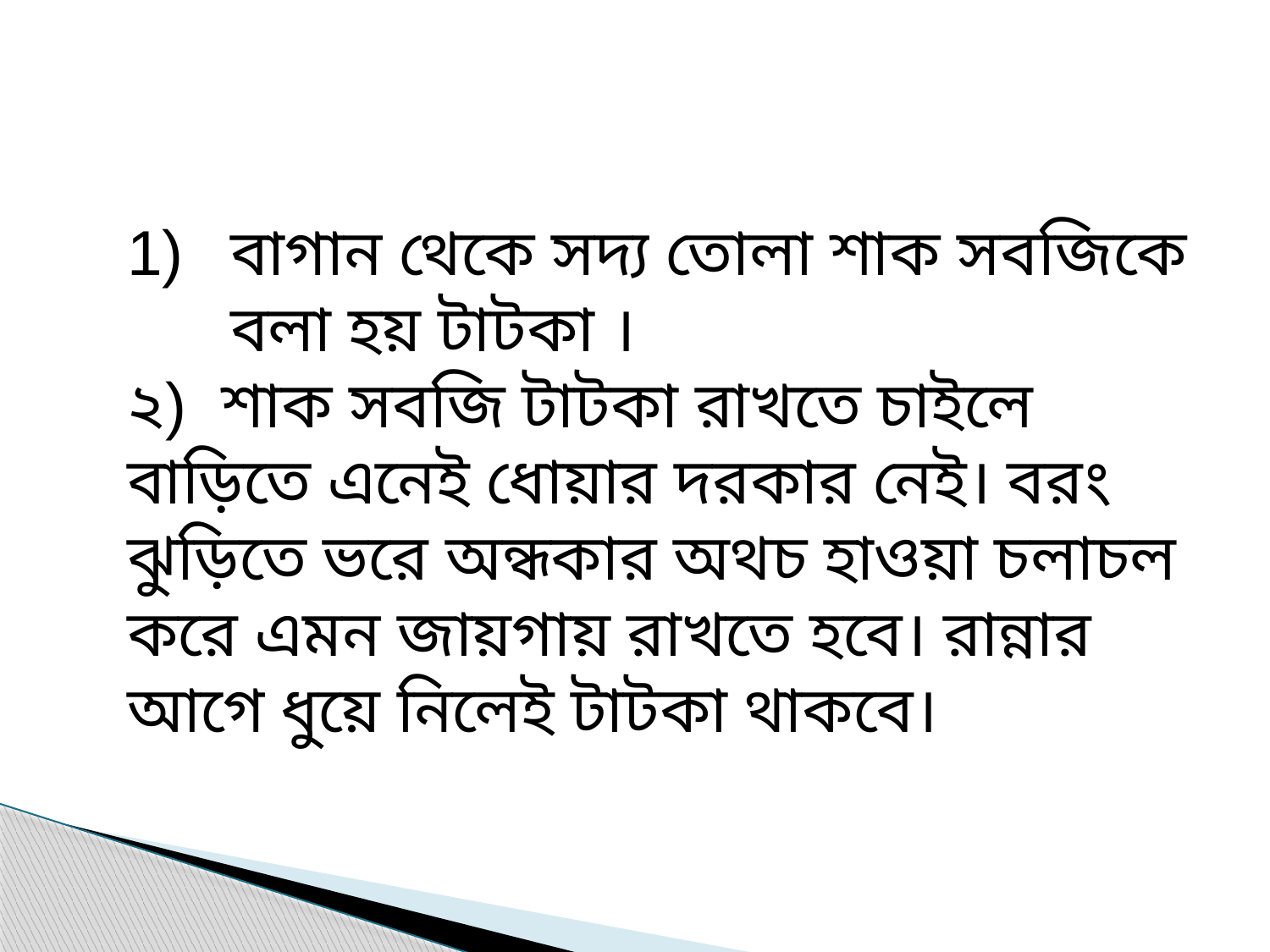

বাগান থেকে সদ্য তোলা শাক সবজিকে বলা হয় টাটকা ।
২)  শাক সবজি টাটকা রাখতে চাইলে বাড়িতে এনেই ধোয়ার দরকার নেই। বরং ঝুড়িতে ভরে অন্ধকার অথচ হাওয়া চলাচল করে এমন জায়গায় রাখতে হবে। রান্নার আগে ধুয়ে নিলেই টাটকা থাকবে।